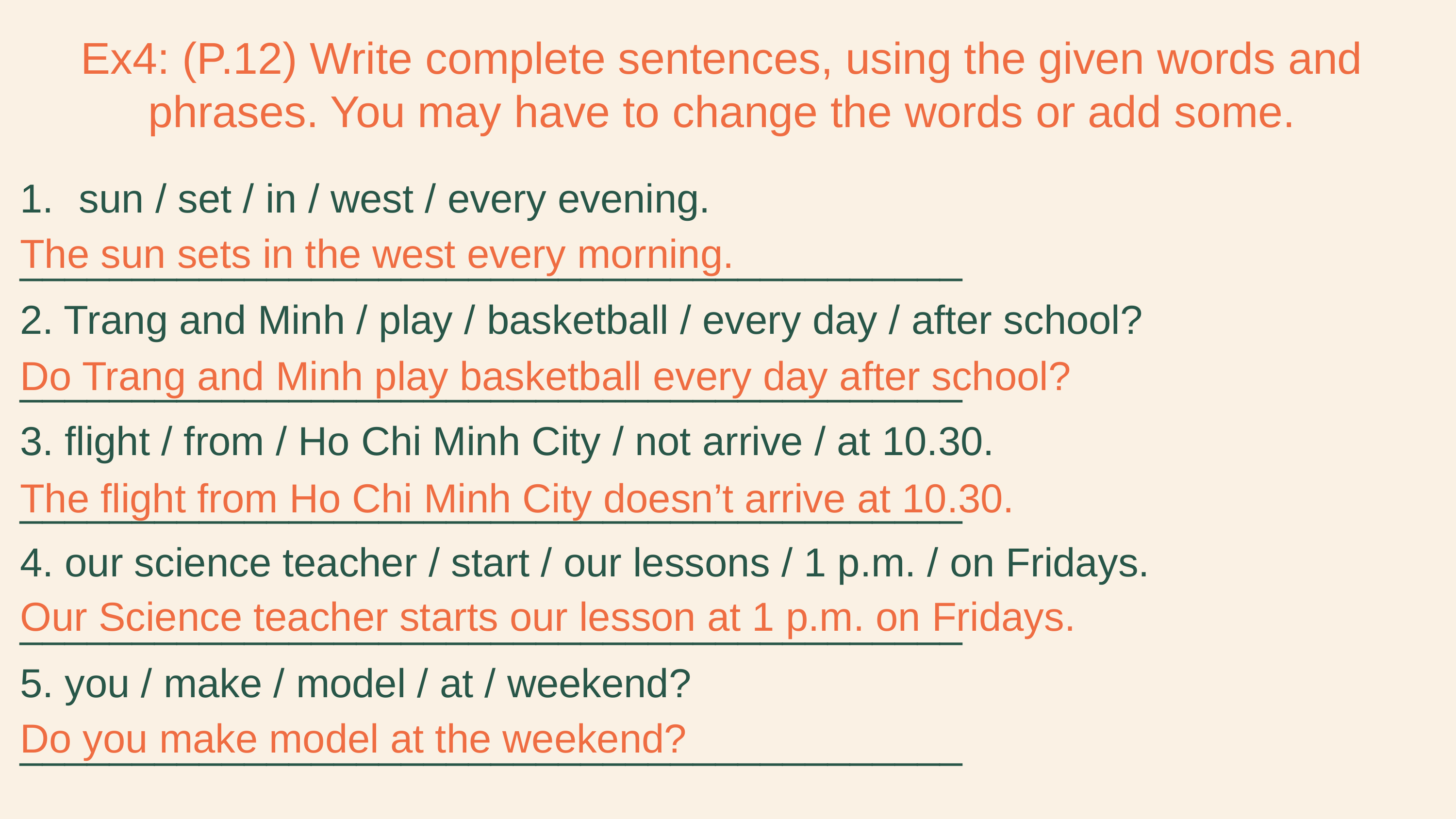

Ex4: (P.12) Write complete sentences, using the given words and phrases. You may have to change the words or add some.
sun / set / in / west / every evening.
__________________________________________
2. Trang and Minh / play / basketball / every day / after school?
__________________________________________
3. flight / from / Ho Chi Minh City / not arrive / at 10.30.
__________________________________________
4. our science teacher / start / our lessons / 1 p.m. / on Fridays.
__________________________________________
5. you / make / model / at / weekend?
__________________________________________
The sun sets in the west every morning.
Do Trang and Minh play basketball every day after school?
The flight from Ho Chi Minh City doesn’t arrive at 10.30.
Our Science teacher starts our lesson at 1 p.m. on Fridays.
Do you make model at the weekend?